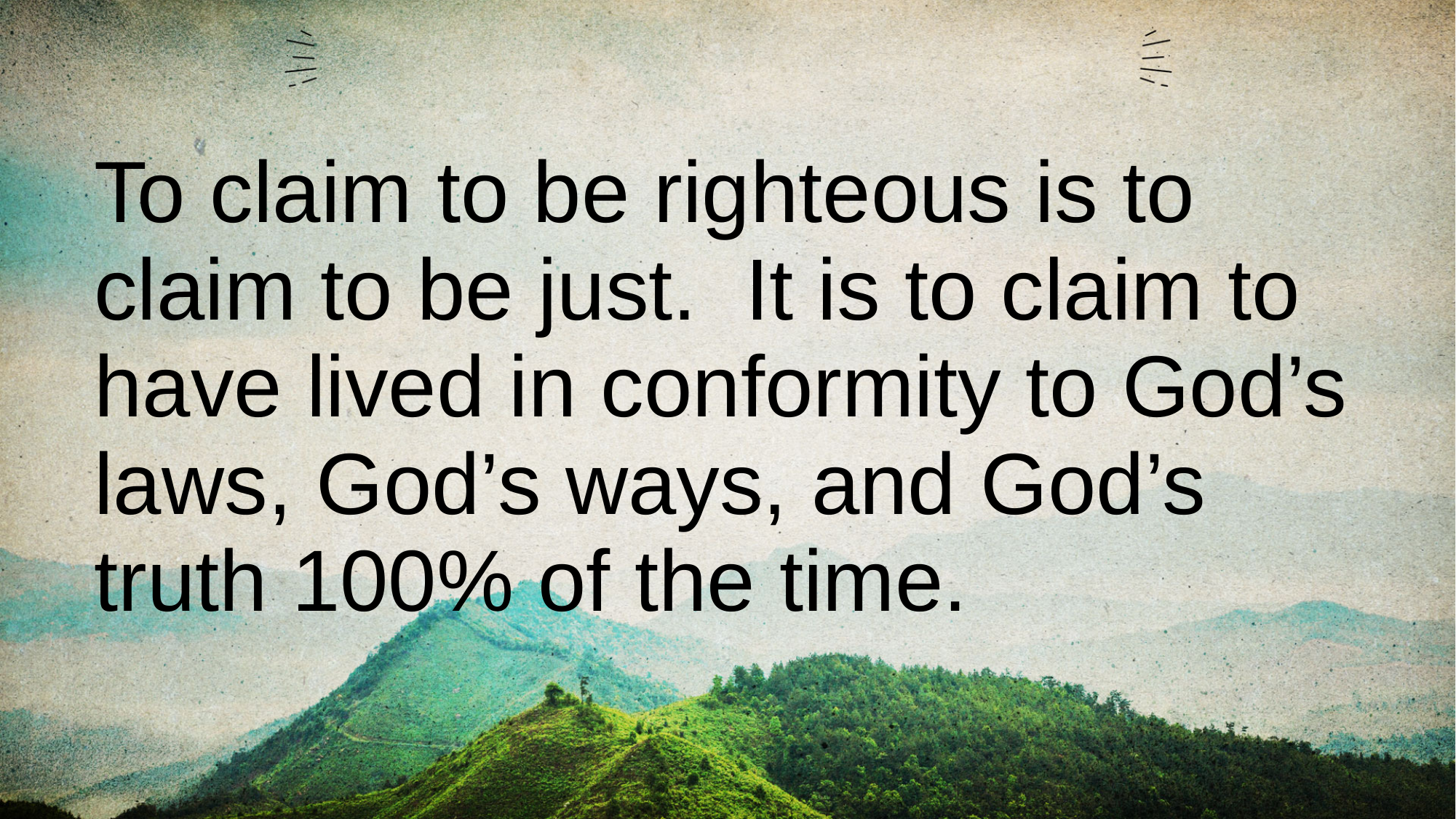

# To claim to be righteous is to claim to be just.  It is to claim to have lived in conformity to God’s laws, God’s ways, and God’s truth 100% of the time.